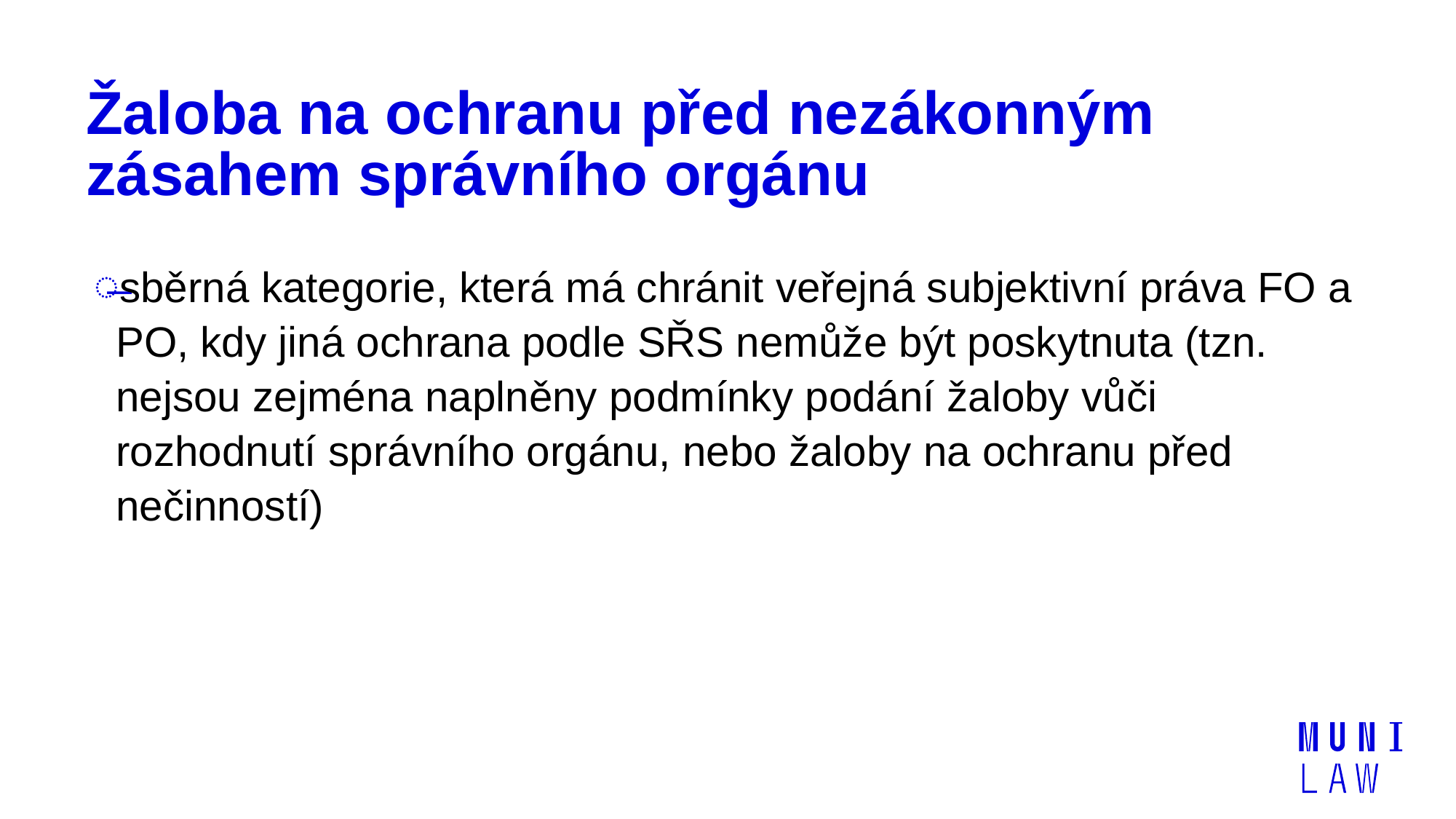

# Žaloba na ochranu před nezákonným zásahem správního orgánu

sběrná kategorie, která má chránit veřejná subjektivní práva FO a PO, kdy jiná ochrana podle SŘS nemůže být poskytnuta (tzn. nejsou zejména naplněny podmínky podání žaloby vůči rozhodnutí správního orgánu, nebo žaloby na ochranu před nečinností)